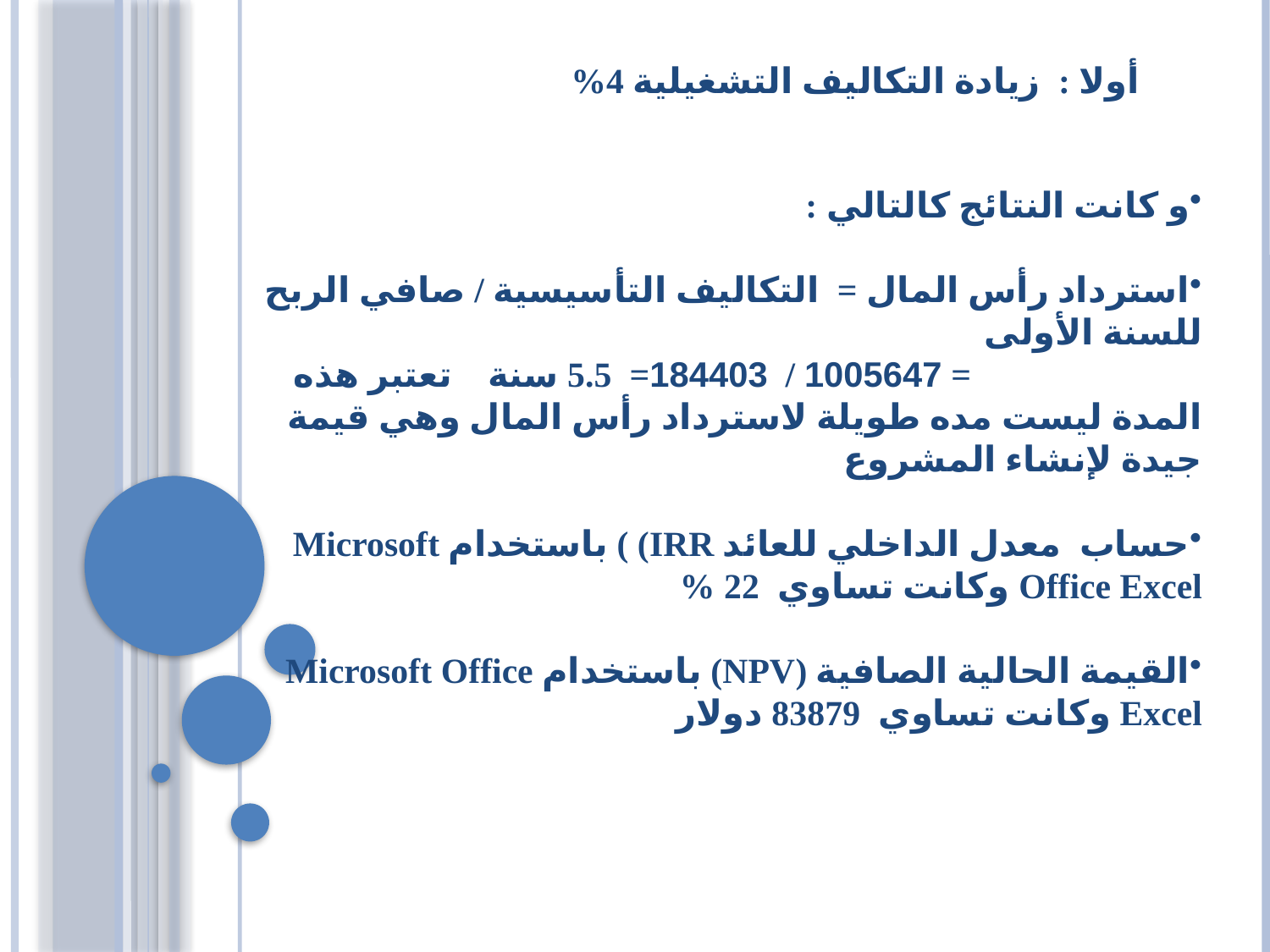

أولا :  زيادة التكاليف التشغيلية 4%

و كانت النتائج كالتالي :

استرداد رأس المال =  التكاليف التأسيسية / صافي الربح للسنة الأولى
                          = 1005647 /  184403=  5.5 سنة    تعتبر هذه المدة ليست مده طويلة لاسترداد رأس المال وهي قيمة جيدة لإنشاء المشروع

حساب  معدل الداخلي للعائد IRR) ) باستخدام Microsoft Office Excel وكانت تساوي  22 %

القيمة الحالية الصافية (NPV) باستخدام Microsoft Office Excel وكانت تساوي  83879 دولار